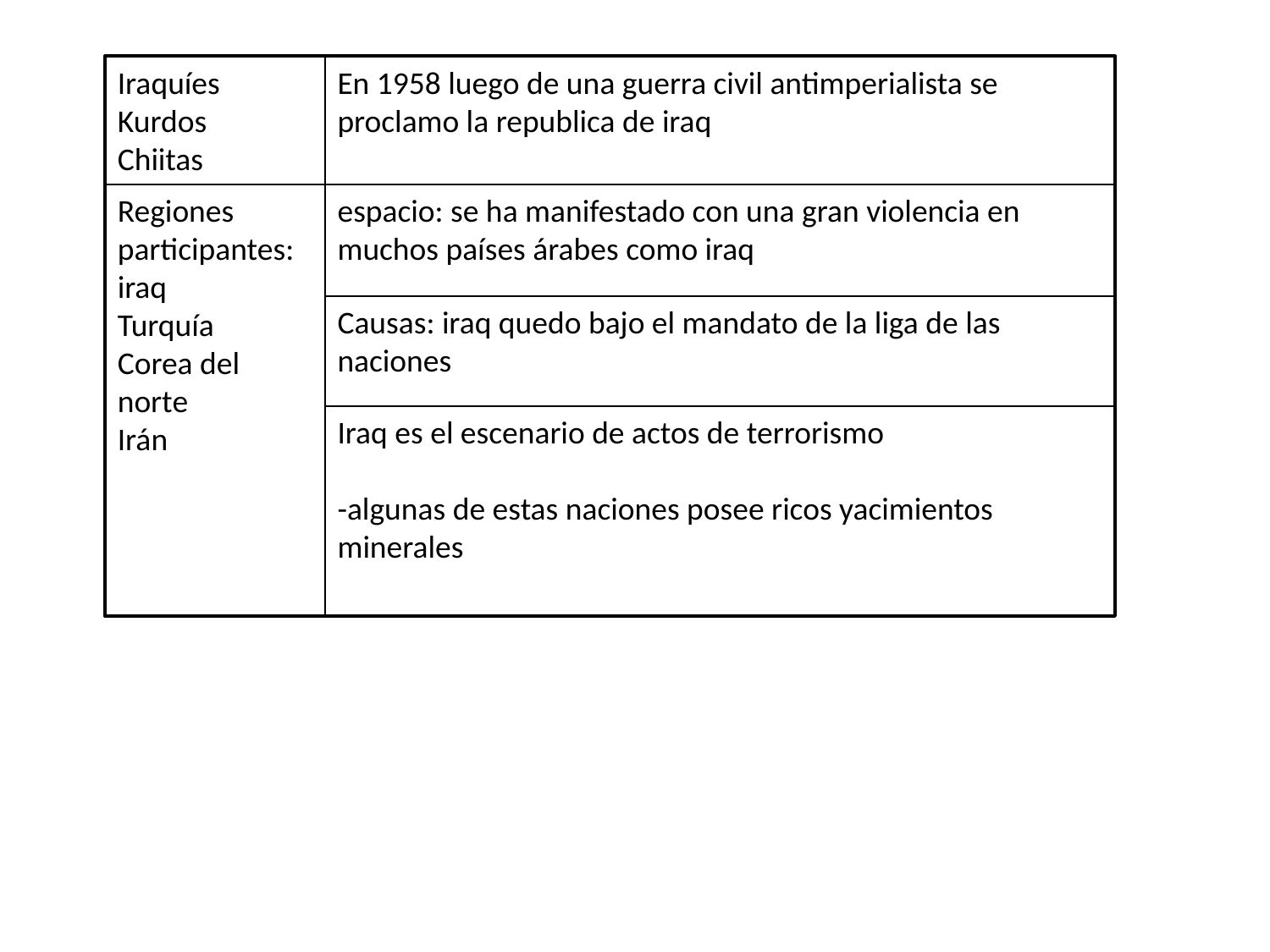

Iraquíes
Kurdos
Chiitas
En 1958 luego de una guerra civil antimperialista se proclamo la republica de iraq
Regiones participantes:
iraq
Turquía
Corea del norte
Irán
espacio: se ha manifestado con una gran violencia en muchos países árabes como iraq
Causas: iraq quedo bajo el mandato de la liga de las naciones
Iraq es el escenario de actos de terrorismo

-algunas de estas naciones posee ricos yacimientos minerales